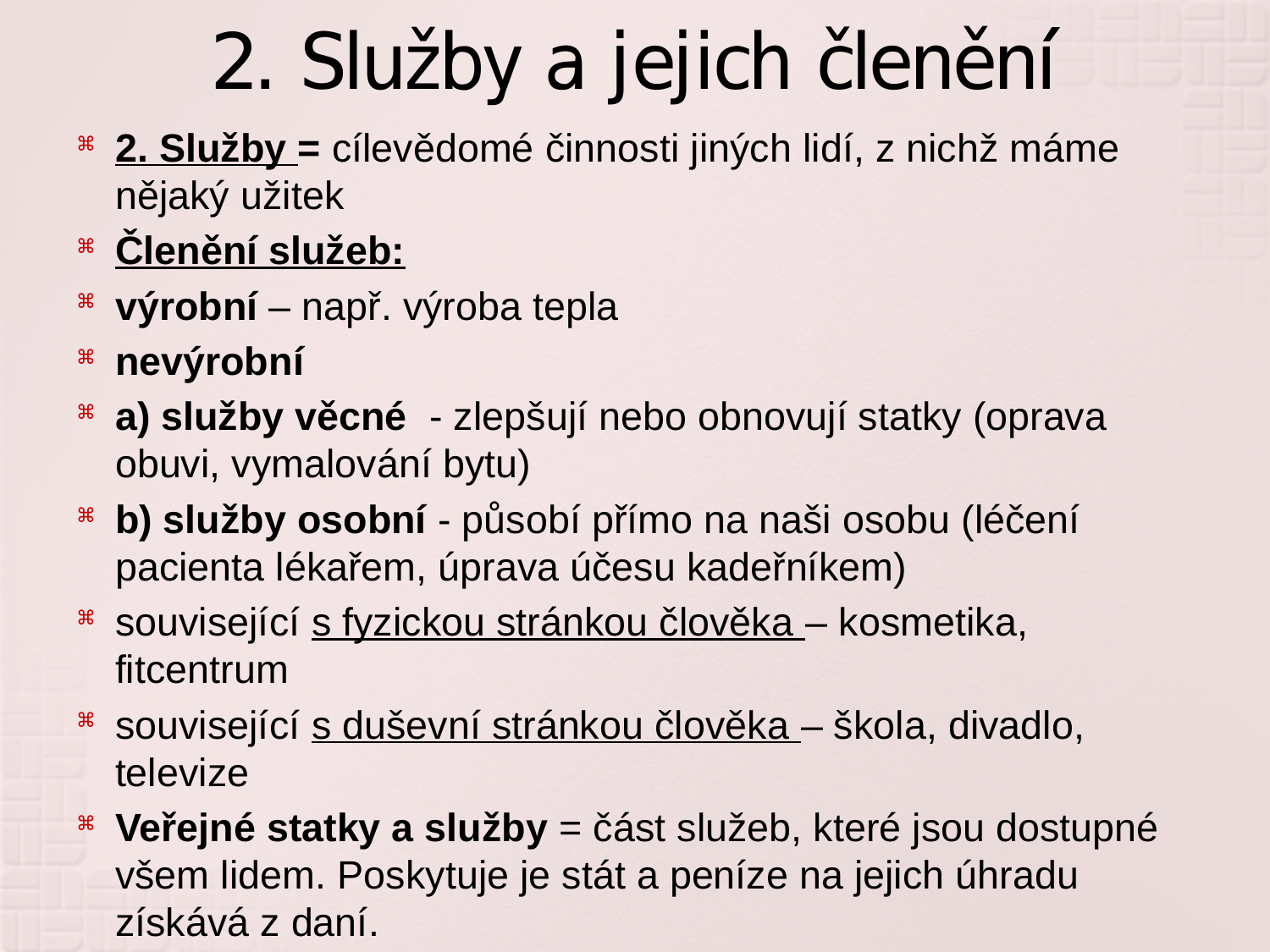

# 2. Služby a jejich členění
2. Služby = cílevědomé činnosti jiných lidí, z nichž máme nějaký užitek
Členění služeb:
výrobní – např. výroba tepla
nevýrobní
a) služby věcné  - zlepšují nebo obnovují statky (oprava obuvi, vymalování bytu)
b) služby osobní - působí přímo na naši osobu (léčení pacienta lékařem, úprava účesu kadeřníkem)
související s fyzickou stránkou člověka – kosmetika, fitcentrum
související s duševní stránkou člověka – škola, divadlo, televize
Veřejné statky a služby = část služeb, které jsou dostupné všem lidem. Poskytuje je stát a peníze na jejich úhradu získává z daní.